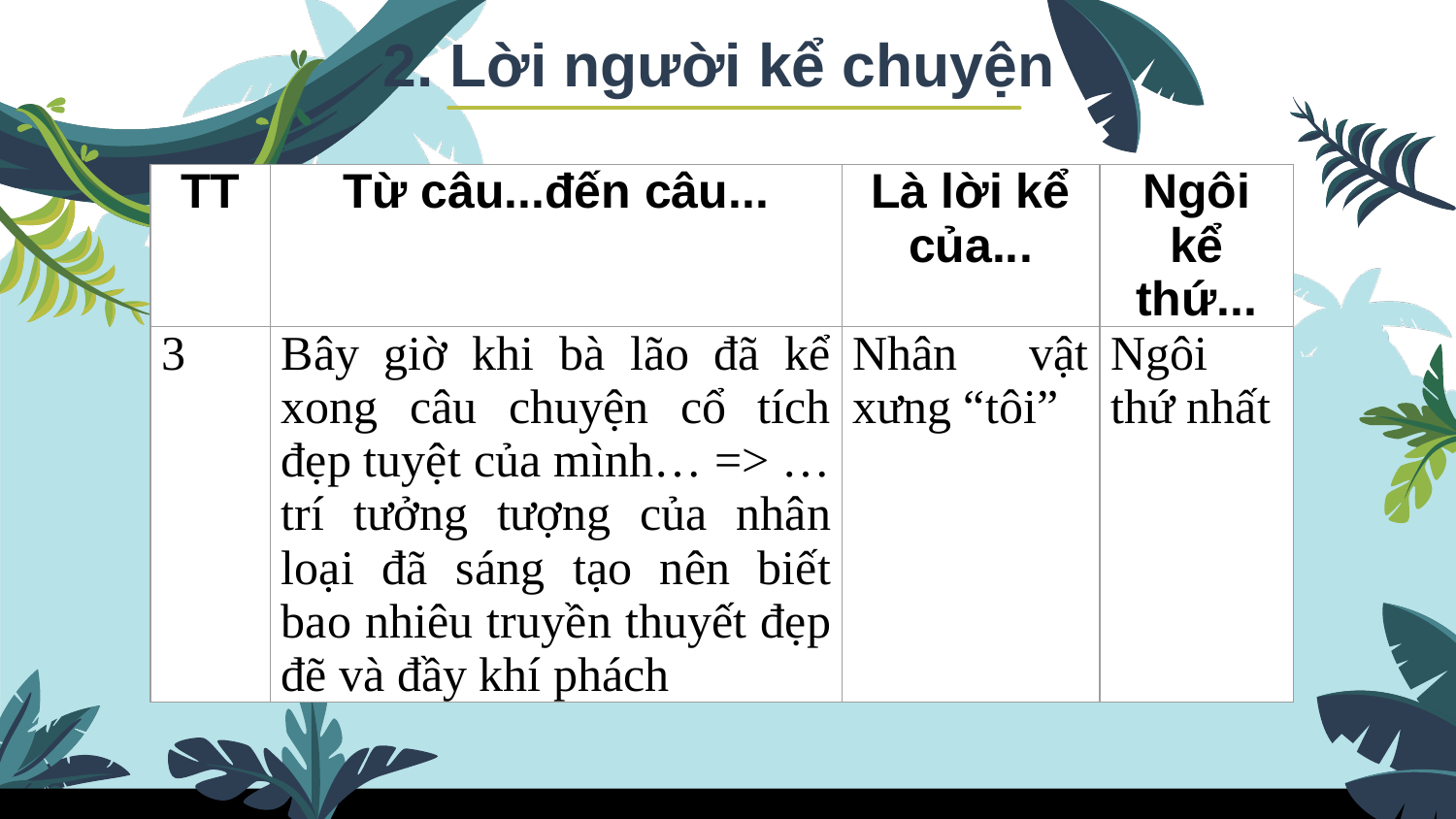

2. Lời người kể chuyện

| TT | Từ câu...đến câu... | Là lời kể của... | Ngôi kể thứ... |
| --- | --- | --- | --- |
| 3 | Bây giờ khi bà lão đã kể xong câu chuyện cổ tích đẹp tuyệt của mình… => … trí tưởng tượng của nhân loại đã sáng tạo nên biết bao nhiêu truyền thuyết đẹp đẽ và đầy khí phách | Nhân vật xưng “tôi” | Ngôi thứ nhất |